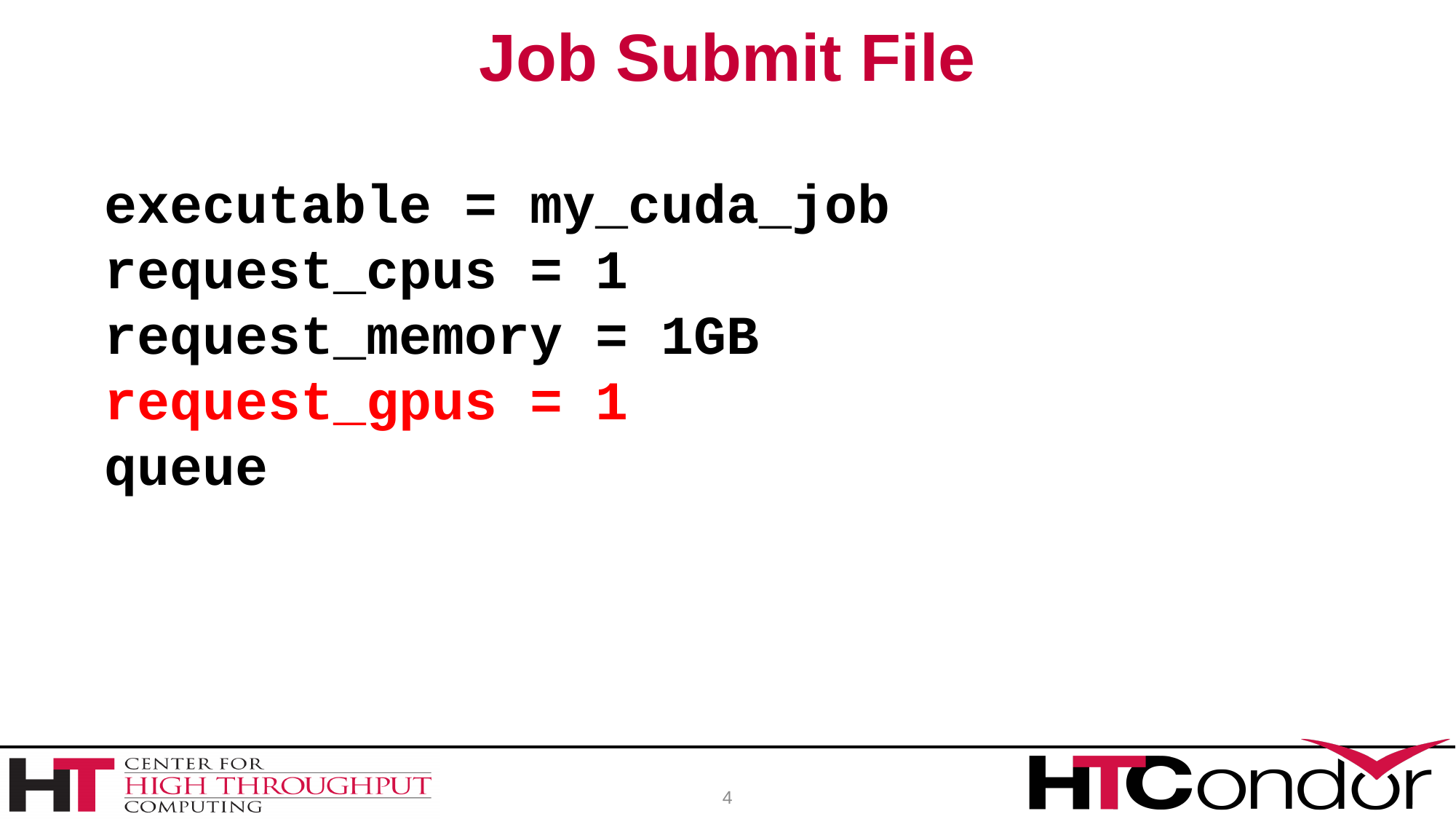

# Job Submit File
executable = my_cuda_job
request_cpus = 1
request_memory = 1GB
request_gpus = 1
queue
4